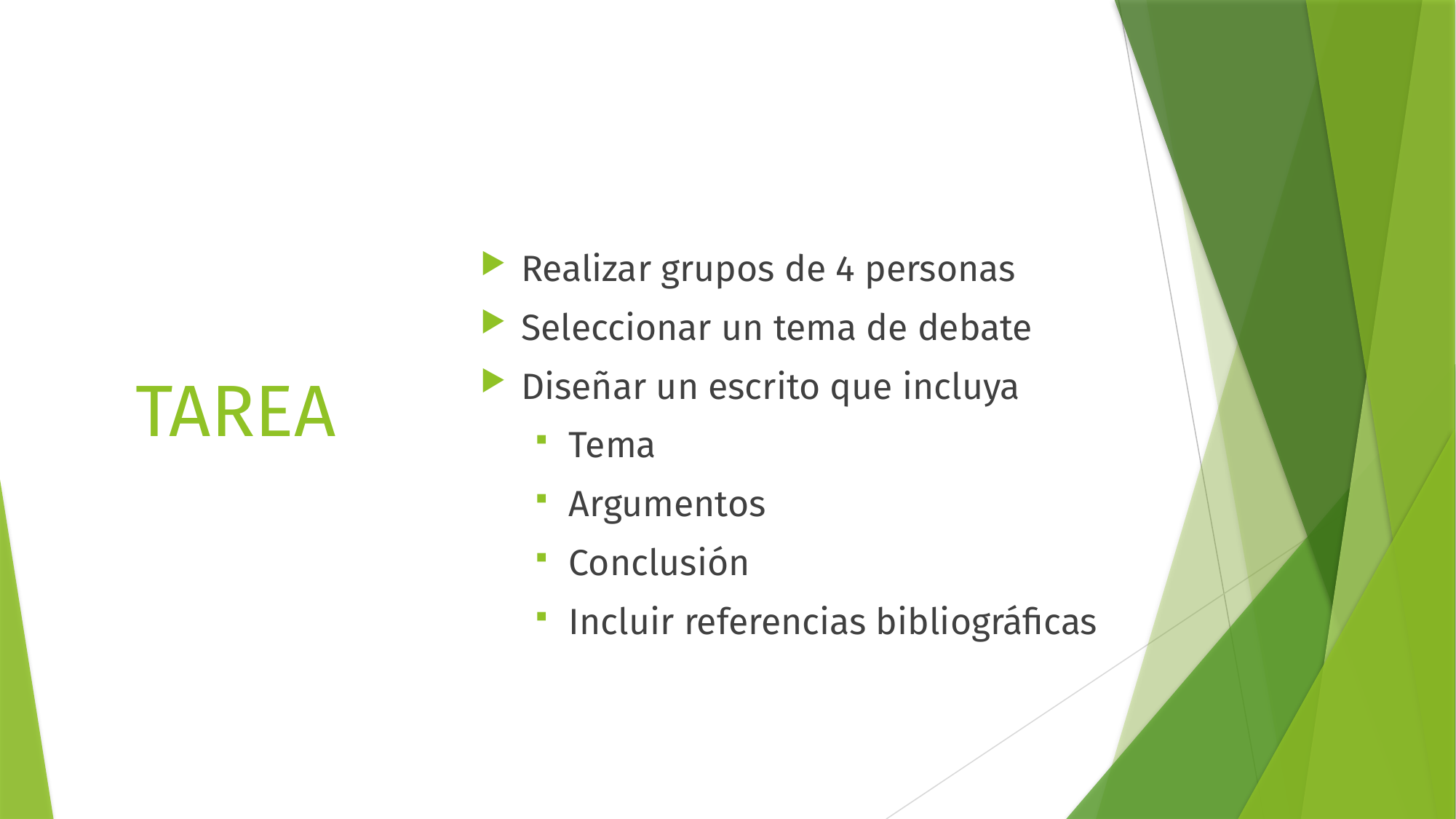

# TAREA
Realizar grupos de 4 personas
Seleccionar un tema de debate
Diseñar un escrito que incluya
Tema
Argumentos
Conclusión
Incluir referencias bibliográficas